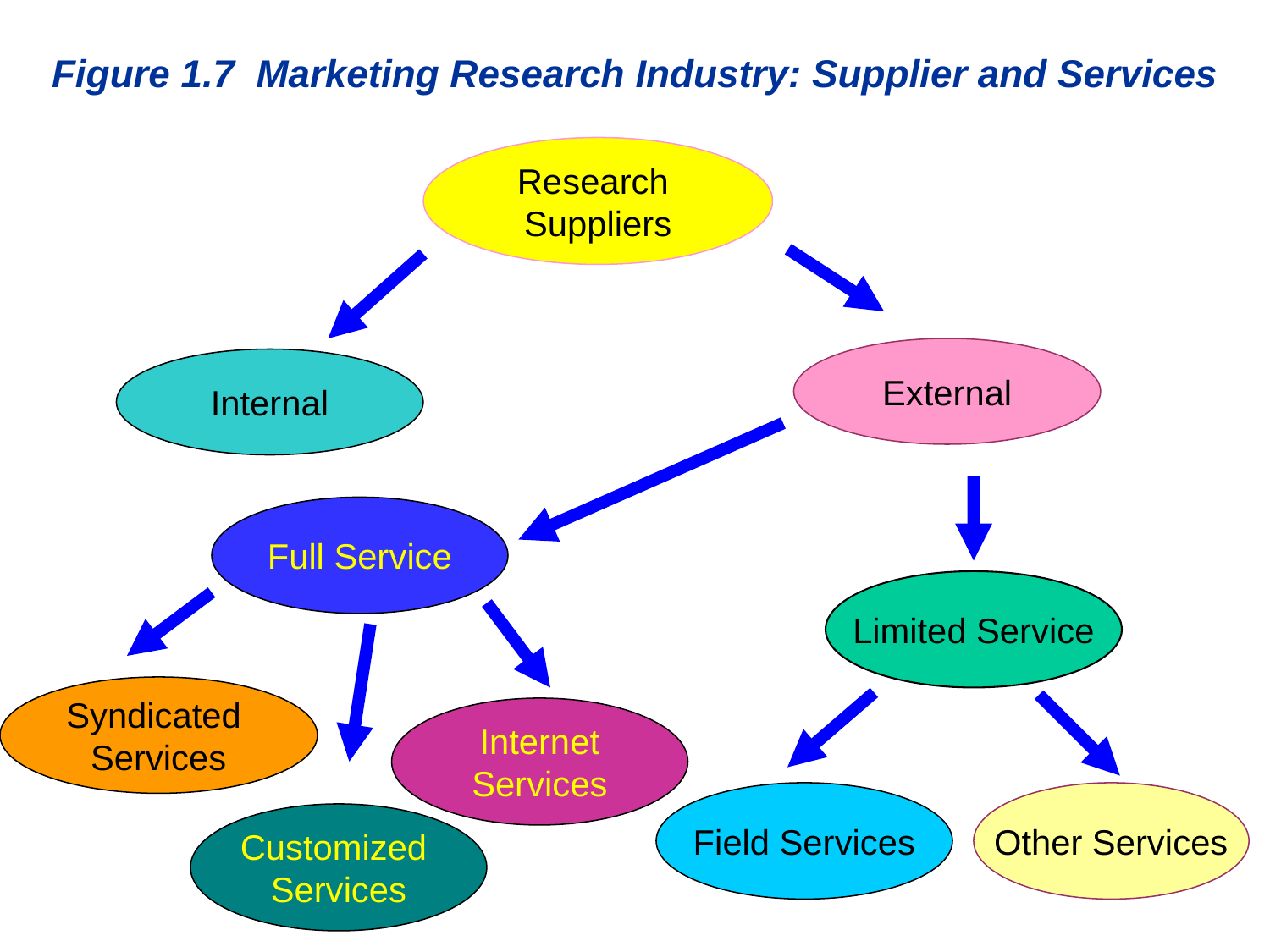

Figure 1.7  Marketing Research Industry: Supplier and Services
Research
Suppliers

External
Internal

Full Service
Limited Service

Syndicated
Services
Internet
Services

Field Services
Other Services
Customized
Services